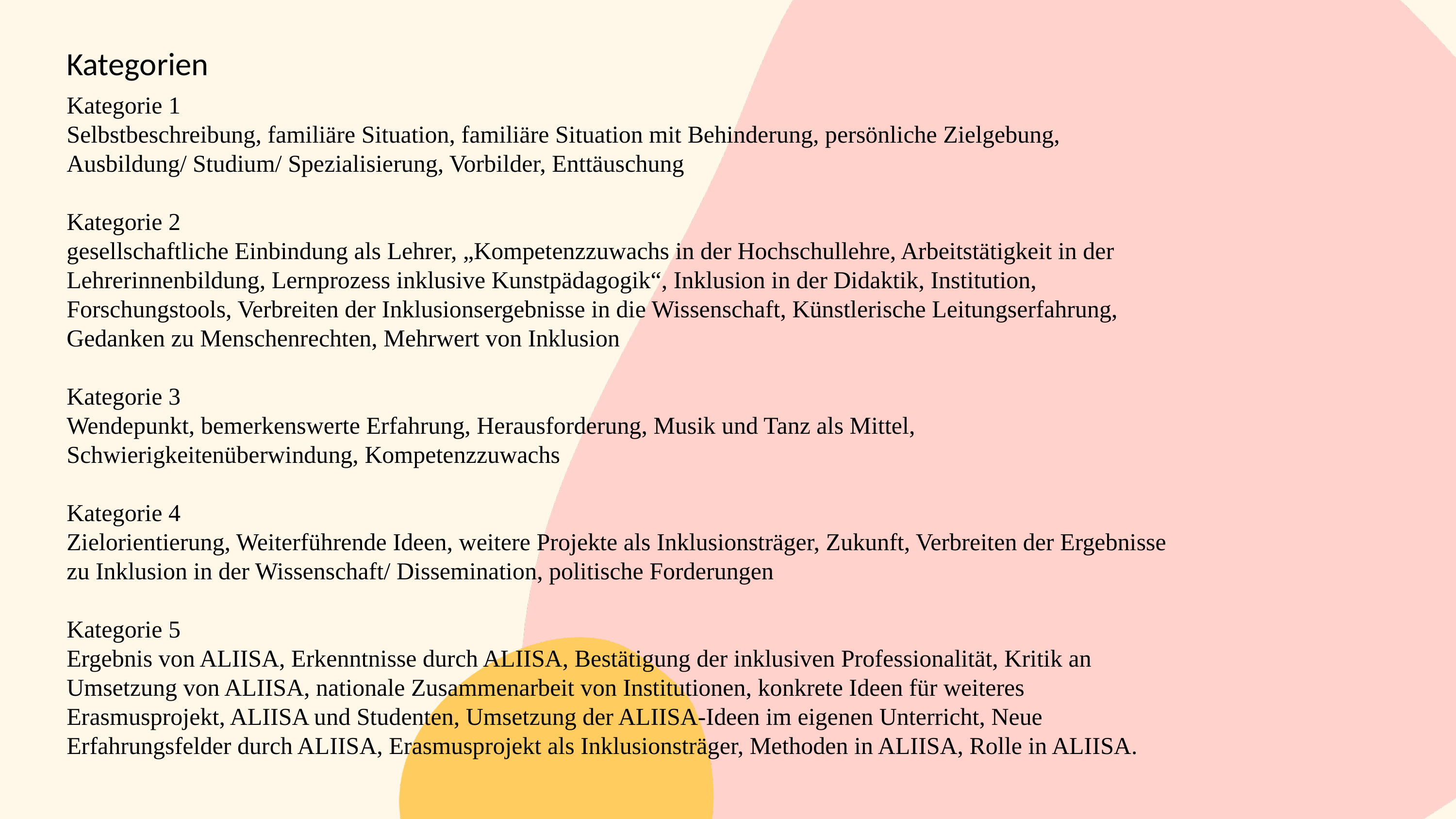

Kategorien
Kategorie 1
Selbstbeschreibung, familiäre Situation, familiäre Situation mit Behinderung, persönliche Zielgebung, Ausbildung/ Studium/ Spezialisierung, Vorbilder, Enttäuschung

Kategorie 2
gesellschaftliche Einbindung als Lehrer, „Kompetenzzuwachs in der Hochschullehre, Arbeitstätigkeit in der Lehrerinnenbildung, Lernprozess inklusive Kunstpädagogik“, Inklusion in der Didaktik, Institution, Forschungstools, Verbreiten der Inklusionsergebnisse in die Wissenschaft, Künstlerische Leitungserfahrung, Gedanken zu Menschenrechten, Mehrwert von Inklusion

Kategorie 3
Wendepunkt, bemerkenswerte Erfahrung, Herausforderung, Musik und Tanz als Mittel, Schwierigkeitenüberwindung, Kompetenzzuwachs

Kategorie 4
Zielorientierung, Weiterführende Ideen, weitere Projekte als Inklusionsträger, Zukunft, Verbreiten der Ergebnisse zu Inklusion in der Wissenschaft/ Dissemination, politische Forderungen

Kategorie 5
Ergebnis von ALIISA, Erkenntnisse durch ALIISA, Bestätigung der inklusiven Professionalität, Kritik an Umsetzung von ALIISA, nationale Zusammenarbeit von Institutionen, konkrete Ideen für weiteres Erasmusprojekt, ALIISA und Studenten, Umsetzung der ALIISA-Ideen im eigenen Unterricht, Neue Erfahrungsfelder durch ALIISA, Erasmusprojekt als Inklusionsträger, Methoden in ALIISA, Rolle in ALIISA.